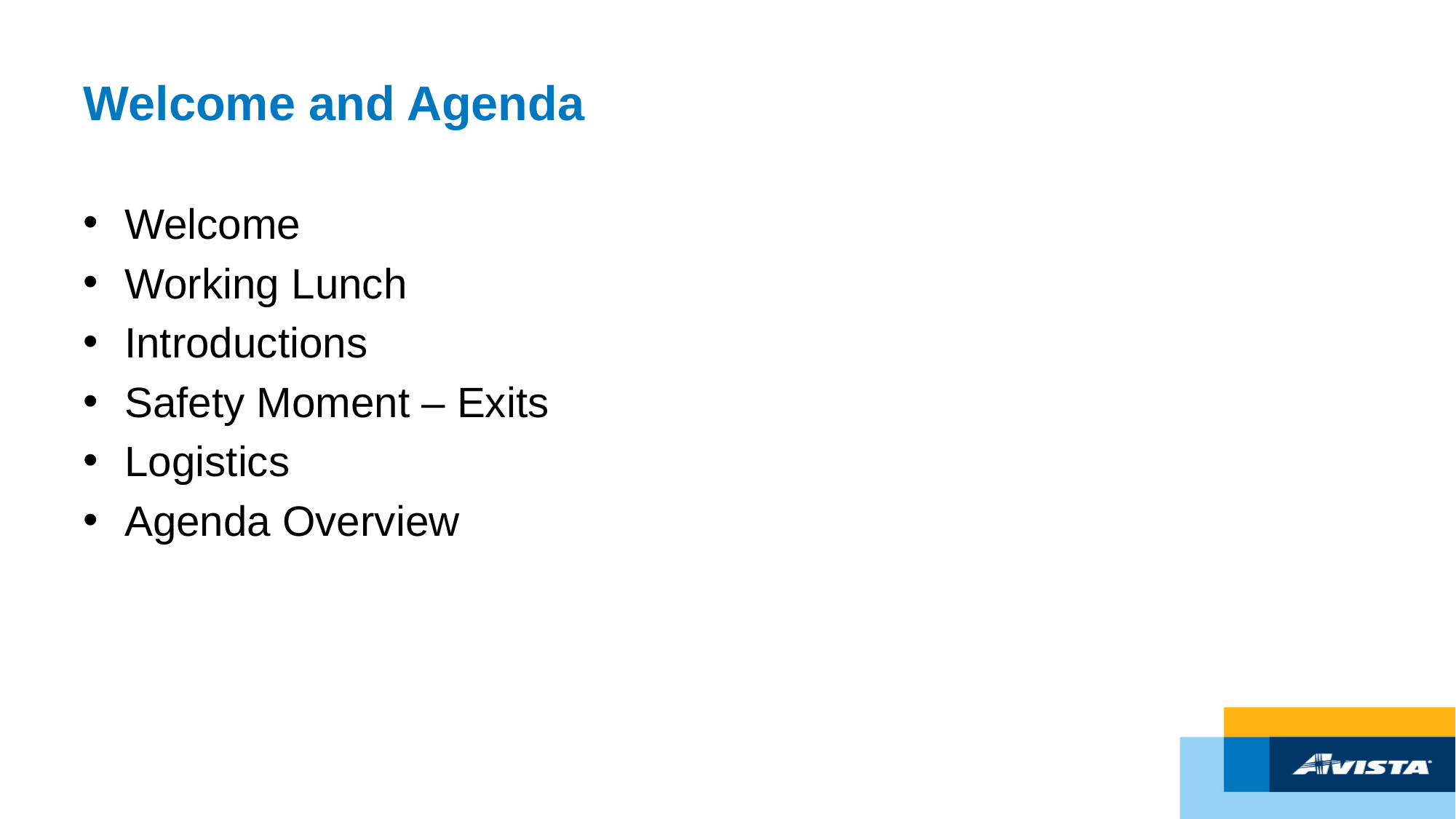

# Welcome and Agenda
Welcome
Working Lunch
Introductions
Safety Moment – Exits
Logistics
Agenda Overview